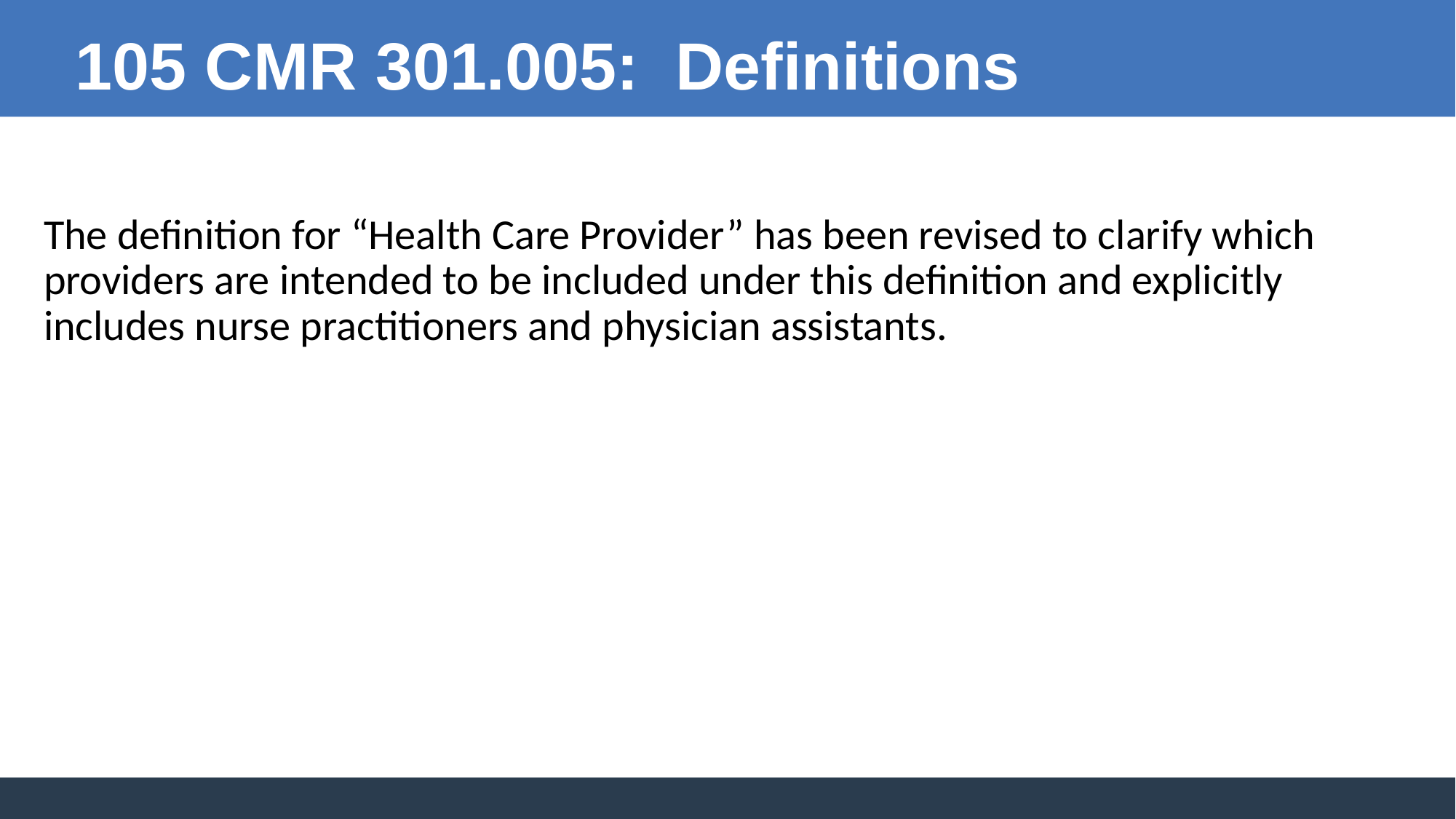

105 CMR 301.005:  Definitions
The definition for “Health Care Provider” has been revised to clarify which providers are intended to be included under this definition and explicitly includes nurse practitioners and physician assistants.